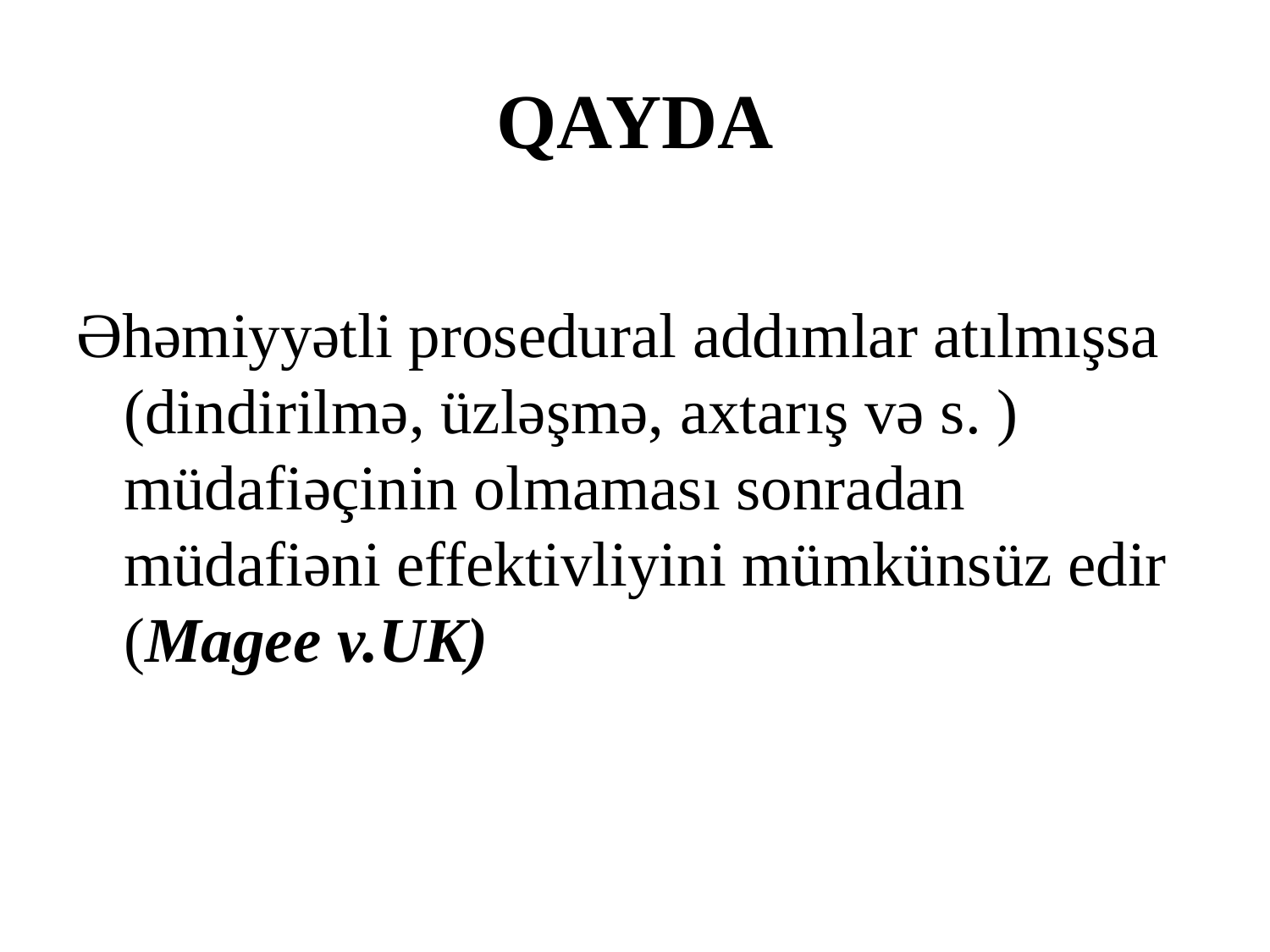

# QAYDA
Əhəmiyyətli prosedural addımlar atılmışsa (dindirilmə, üzləşmə, axtarış və s. ) müdafiəçinin olmaması sonradan müdafiəni effektivliyini mümkünsüz edir (Magee v.UK)